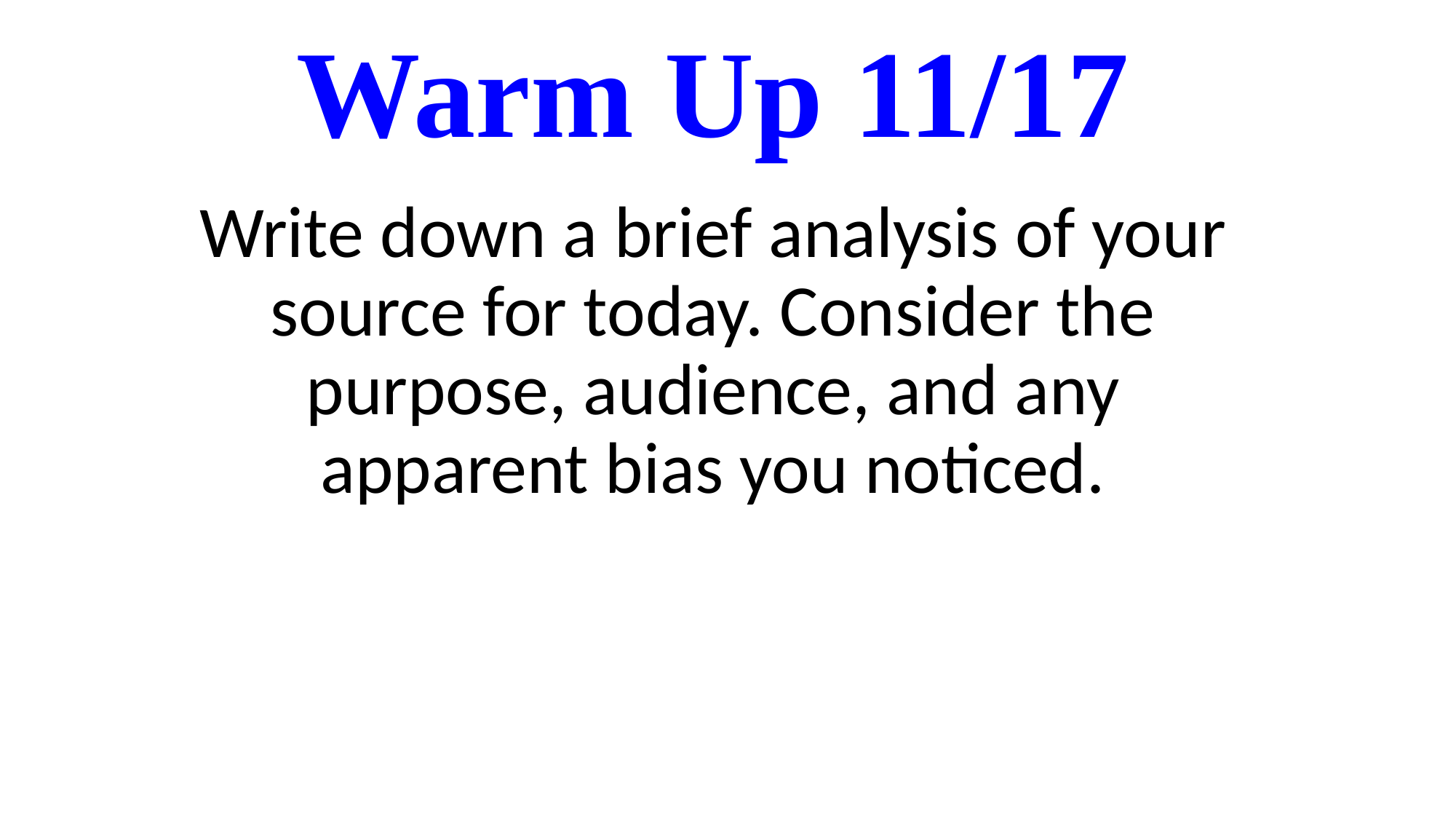

# Warm Up 11/17
Write down a brief analysis of your source for today. Consider the purpose, audience, and any apparent bias you noticed.